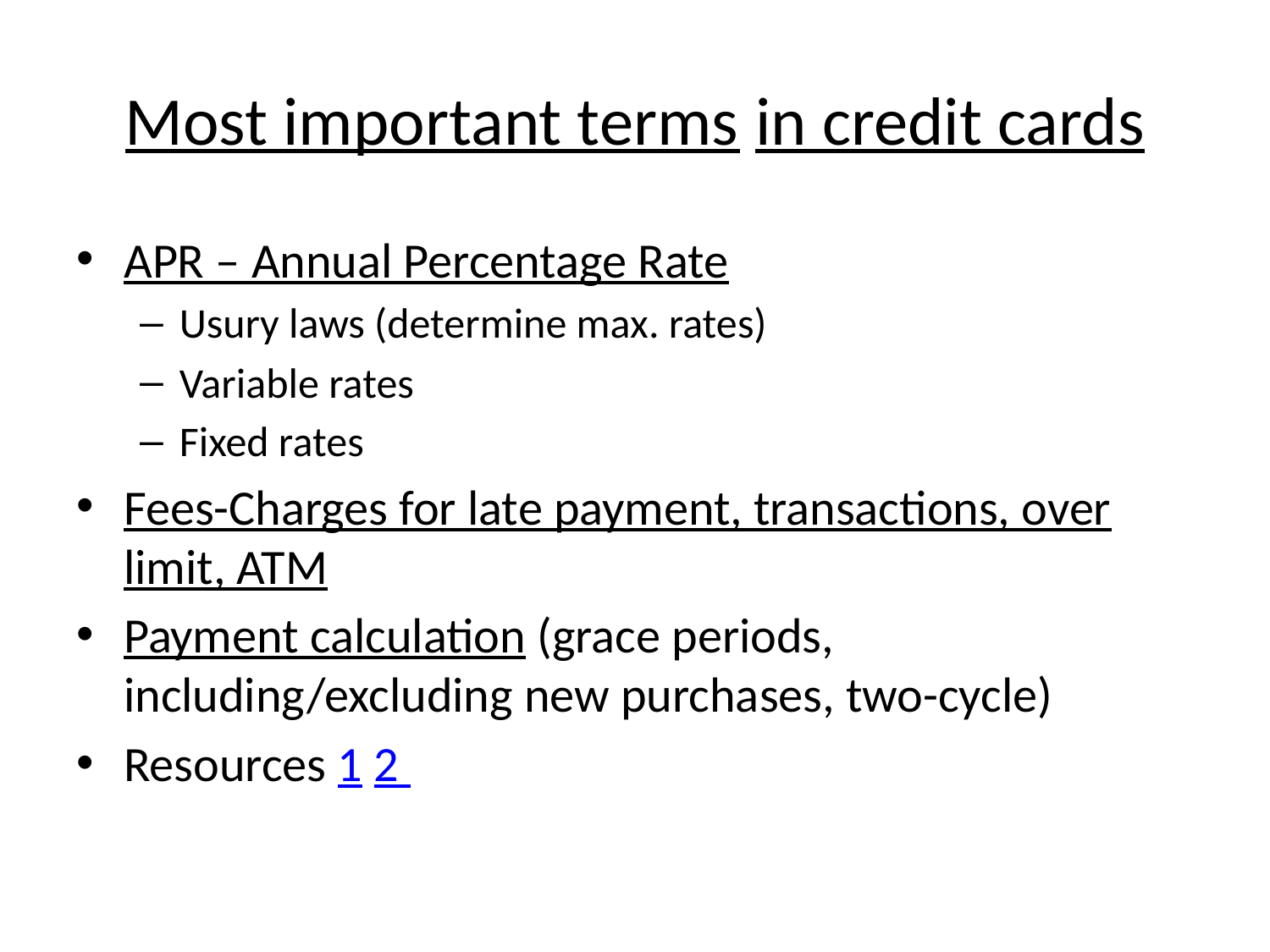

Most important terms in credit cards
APR – Annual Percentage Rate
Usury laws (determine max. rates)
Variable rates
Fixed rates
Fees-Charges for late payment, transactions, over limit, ATM
Payment calculation (grace periods, including/excluding new purchases, two-cycle)
Resources 1 2